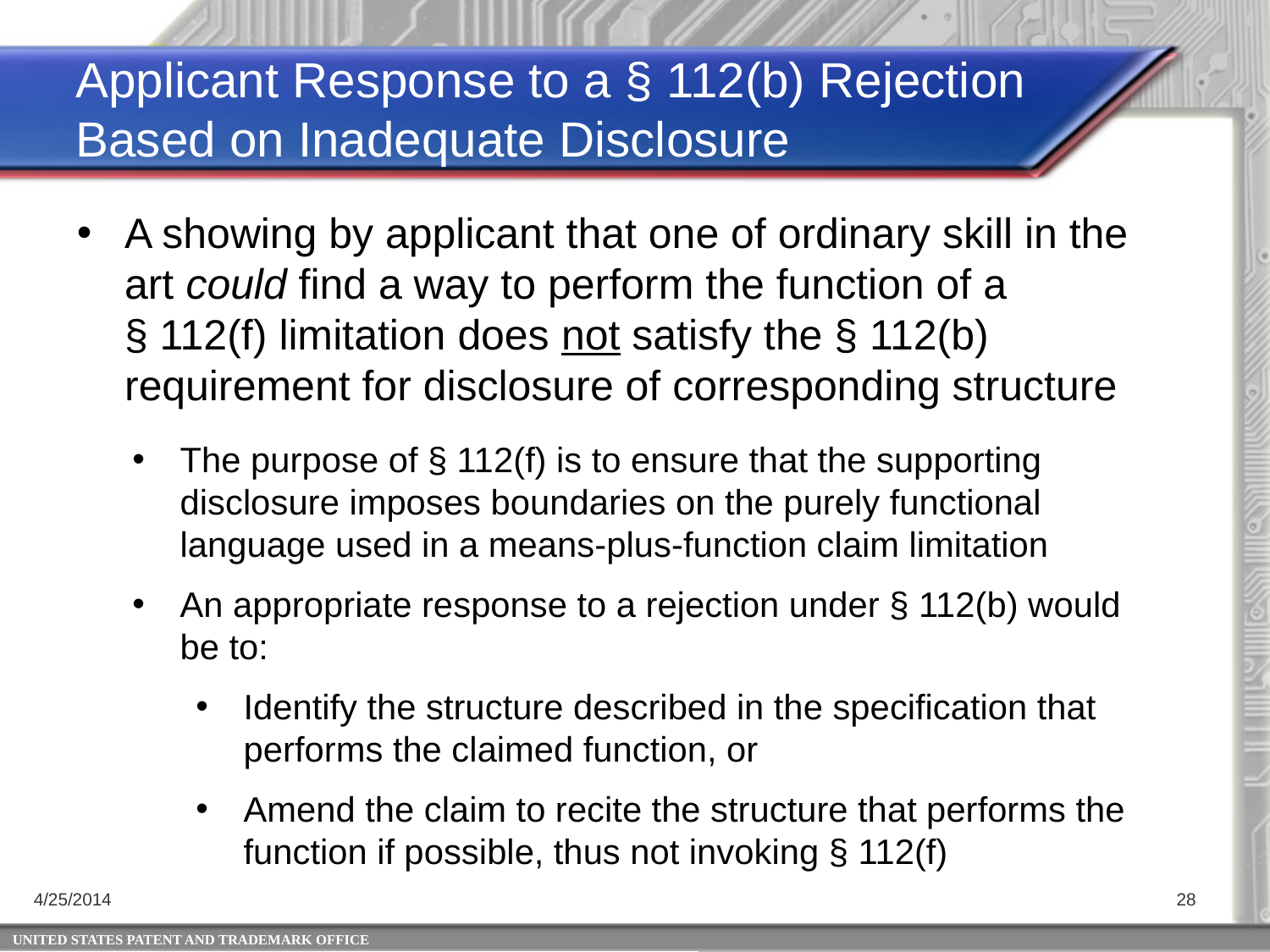

Applicant Response to a § 112(b) Rejection Based on Inadequate Disclosure
A showing by applicant that one of ordinary skill in the art could find a way to perform the function of a          § 112(f) limitation does not satisfy the § 112(b) requirement for disclosure of corresponding structure
The purpose of § 112(f) is to ensure that the supporting disclosure imposes boundaries on the purely functional language used in a means-plus-function claim limitation
An appropriate response to a rejection under § 112(b) would be to:
Identify the structure described in the specification that performs the claimed function, or
Amend the claim to recite the structure that performs the function if possible, thus not invoking § 112(f)

4/25/2014

28